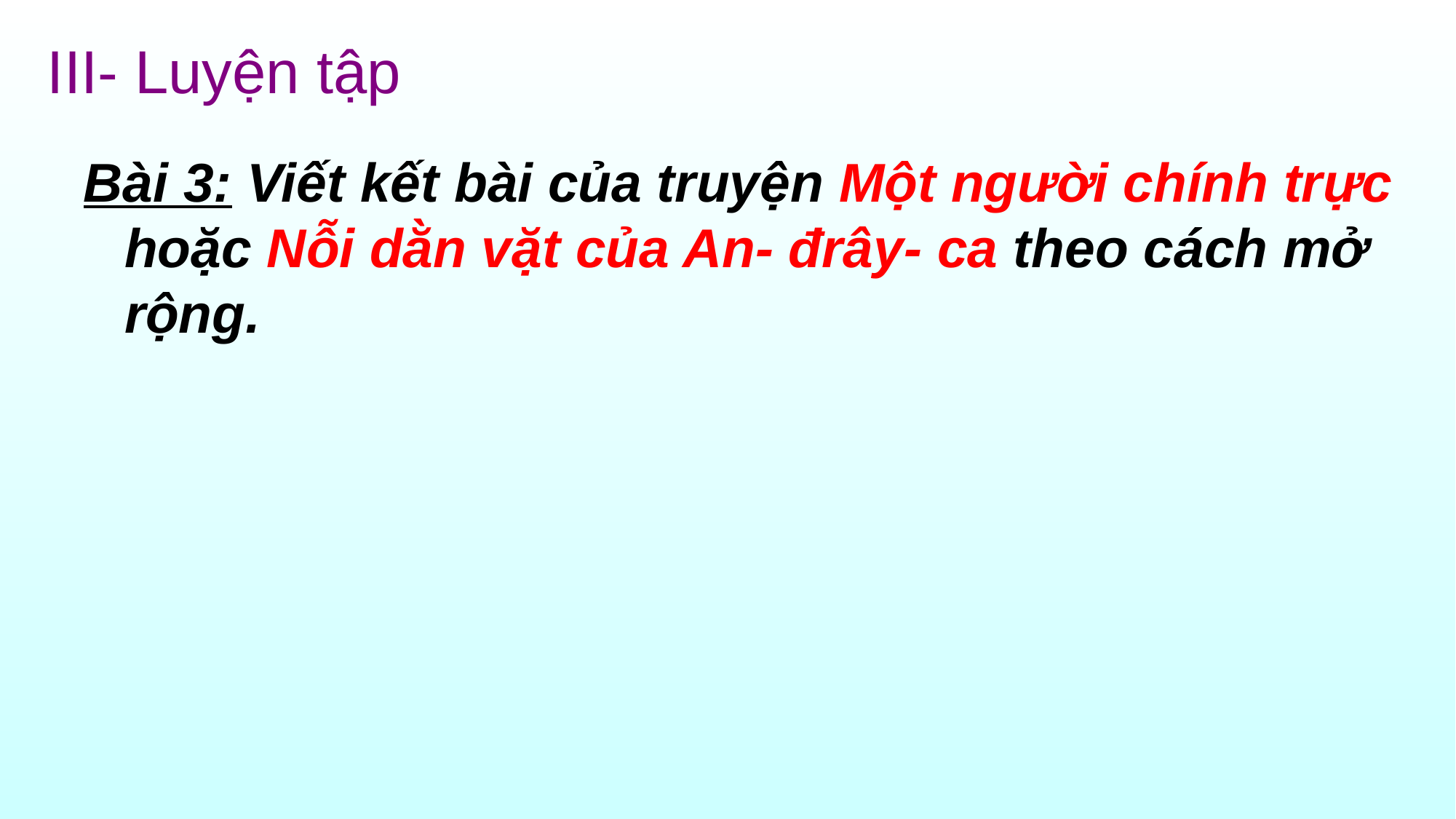

III- Luyện tập
Bài 3: Viết kết bài của truyện Một người chính trực hoặc Nỗi dằn vặt của An- đrây- ca theo cách mở rộng.